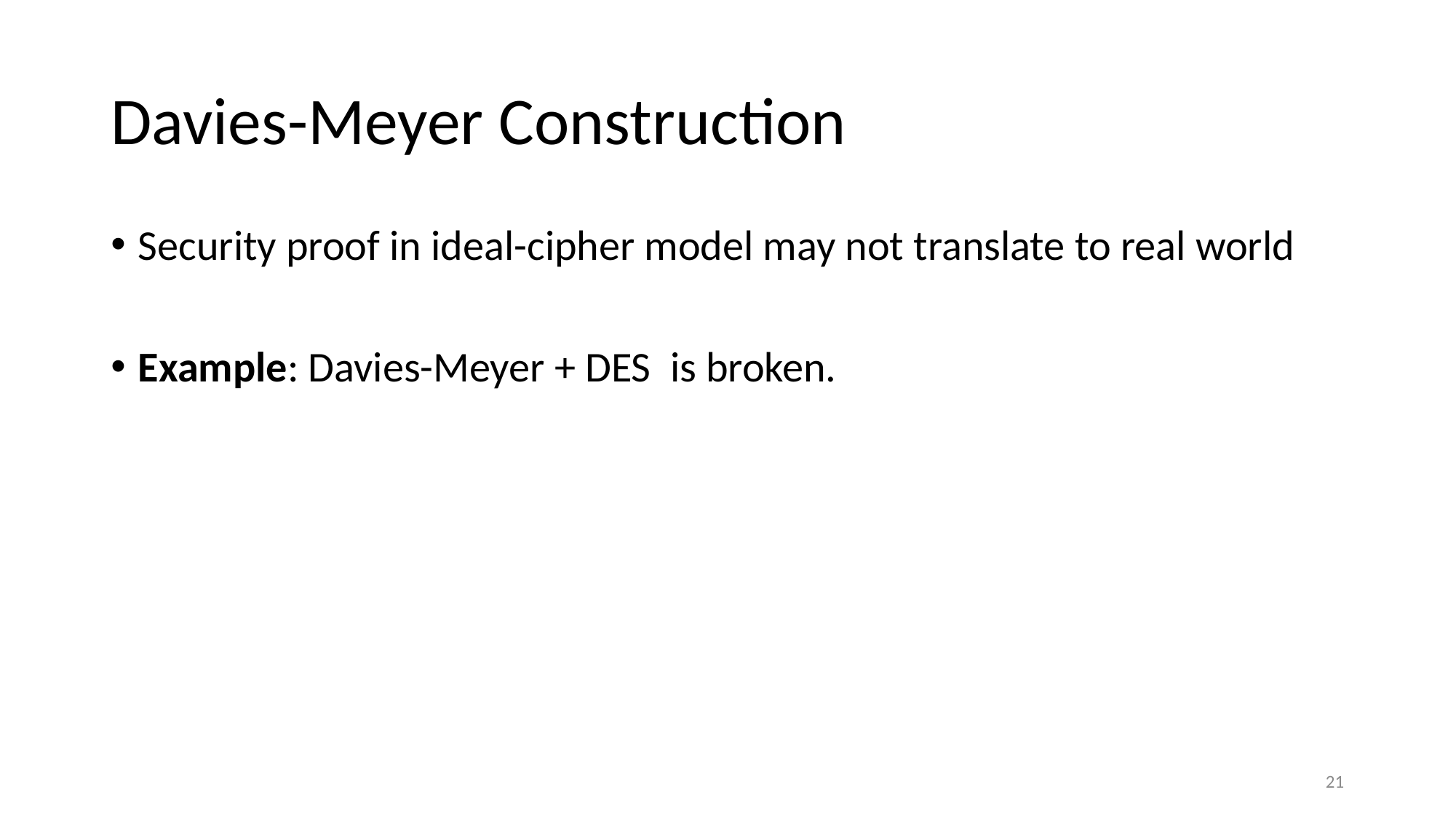

# Davies-Meyer Construction
Security proof in ideal-cipher model may not translate to real world

Example: Davies-Meyer + DES  is broken.
21